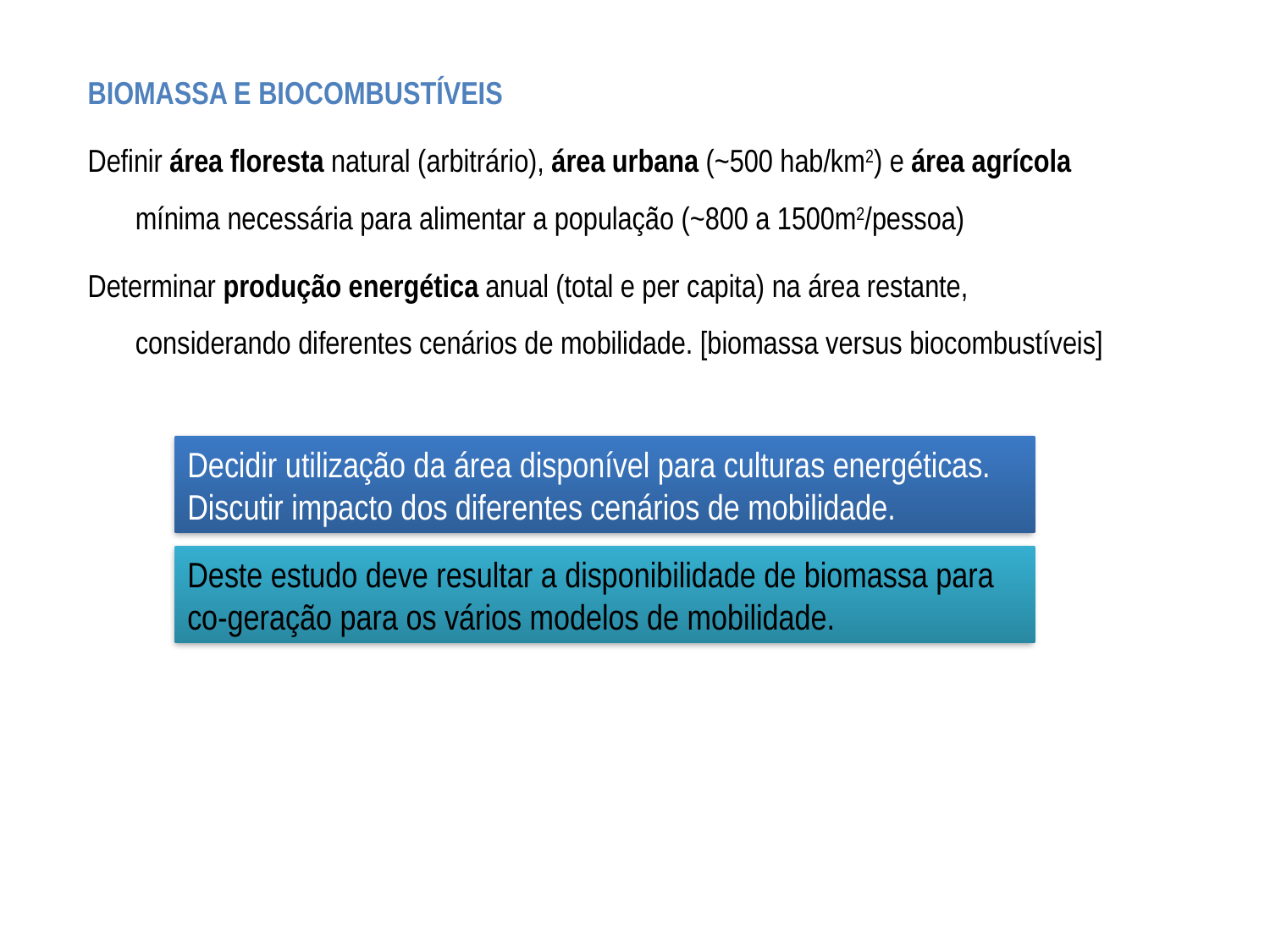

BIOMASSA E BIOCOMBUSTÍVEIS
Definir área floresta natural (arbitrário), área urbana (~500 hab/km2) e área agrícola mínima necessária para alimentar a população (~800 a 1500m2/pessoa)
Determinar produção energética anual (total e per capita) na área restante, considerando diferentes cenários de mobilidade. [biomassa versus biocombustíveis]
Decidir utilização da área disponível para culturas energéticas.
Discutir impacto dos diferentes cenários de mobilidade.
Deste estudo deve resultar a disponibilidade de biomassa para co-geração para os vários modelos de mobilidade.